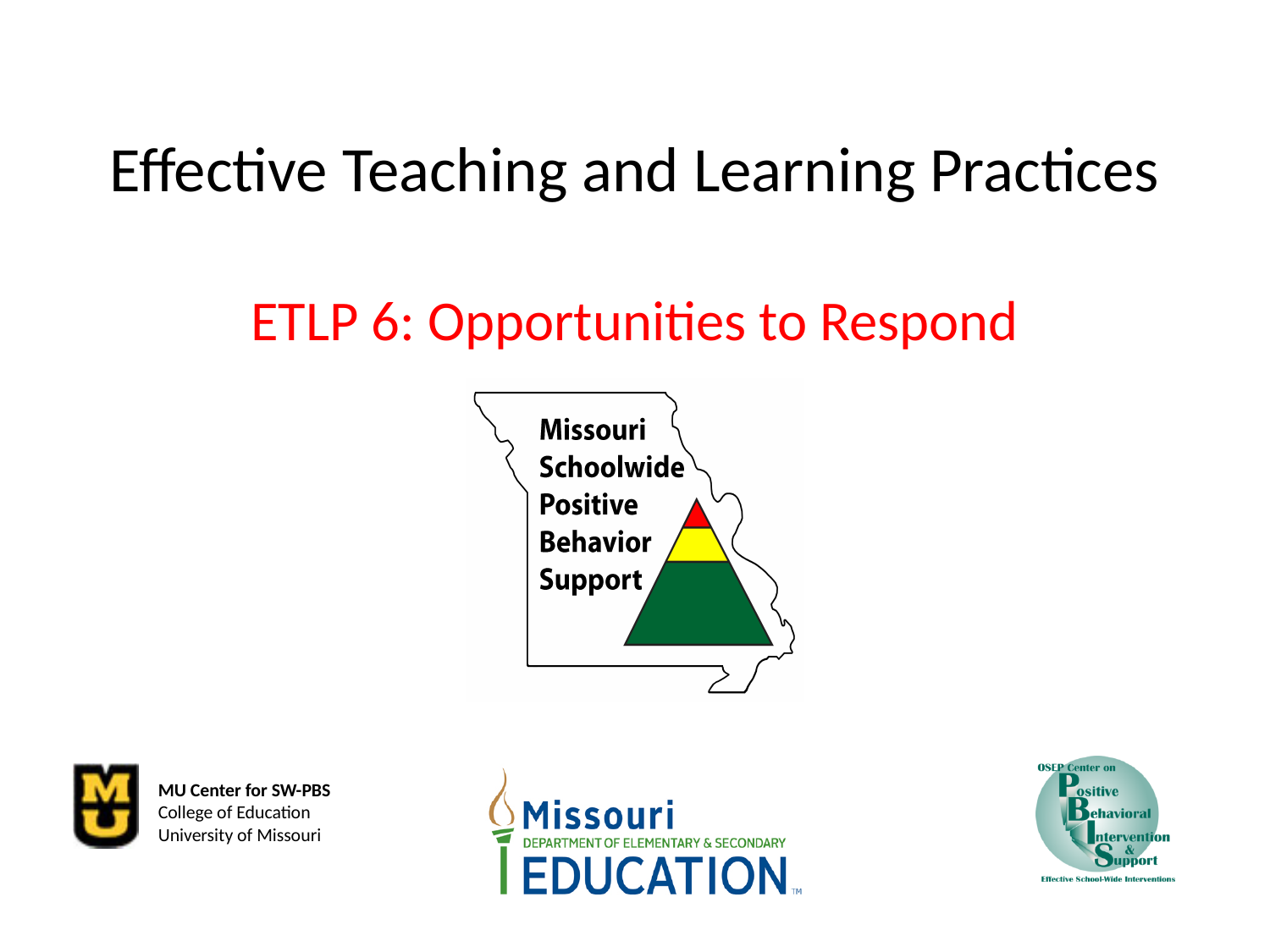

# Effective Teaching and Learning Practices
ETLP 6: Opportunities to Respond